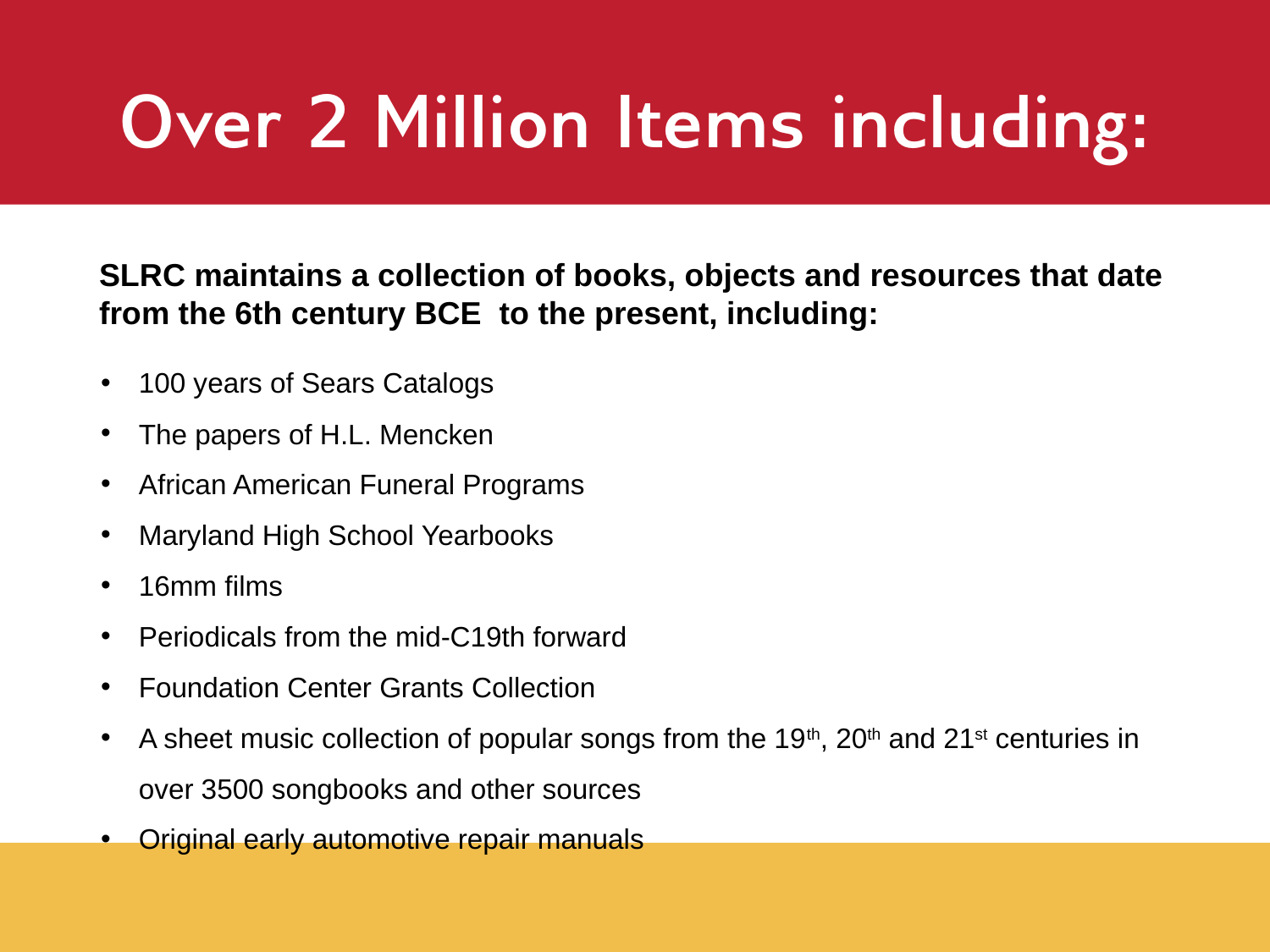

# Over 2 Million Items including:
SLRC maintains a collection of books, objects and resources that date from the 6th century BCE  to the present, including:
100 years of Sears Catalogs
The papers of H.L. Mencken
African American Funeral Programs
Maryland High School Yearbooks
16mm films
Periodicals from the mid-C19th forward
Foundation Center Grants Collection
A sheet music collection of popular songs from the 19th, 20th and 21st centuries in over 3500 songbooks and other sources
Original early automotive repair manuals